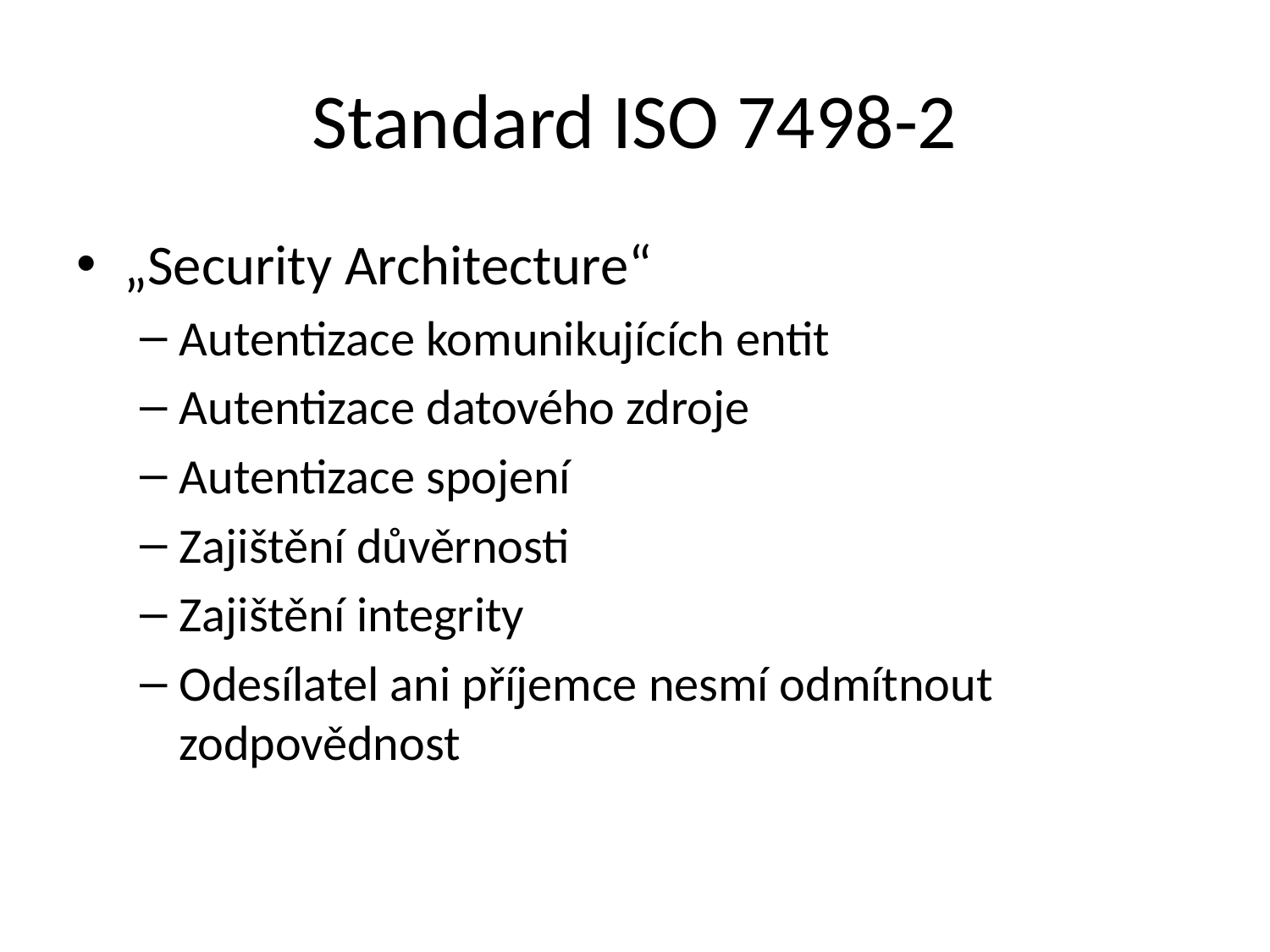

# Standard ISO 7498-2
„Security Architecture“
Autentizace komunikujících entit
Autentizace datového zdroje
Autentizace spojení
Zajištění důvěrnosti
Zajištění integrity
Odesílatel ani příjemce nesmí odmítnout zodpovědnost